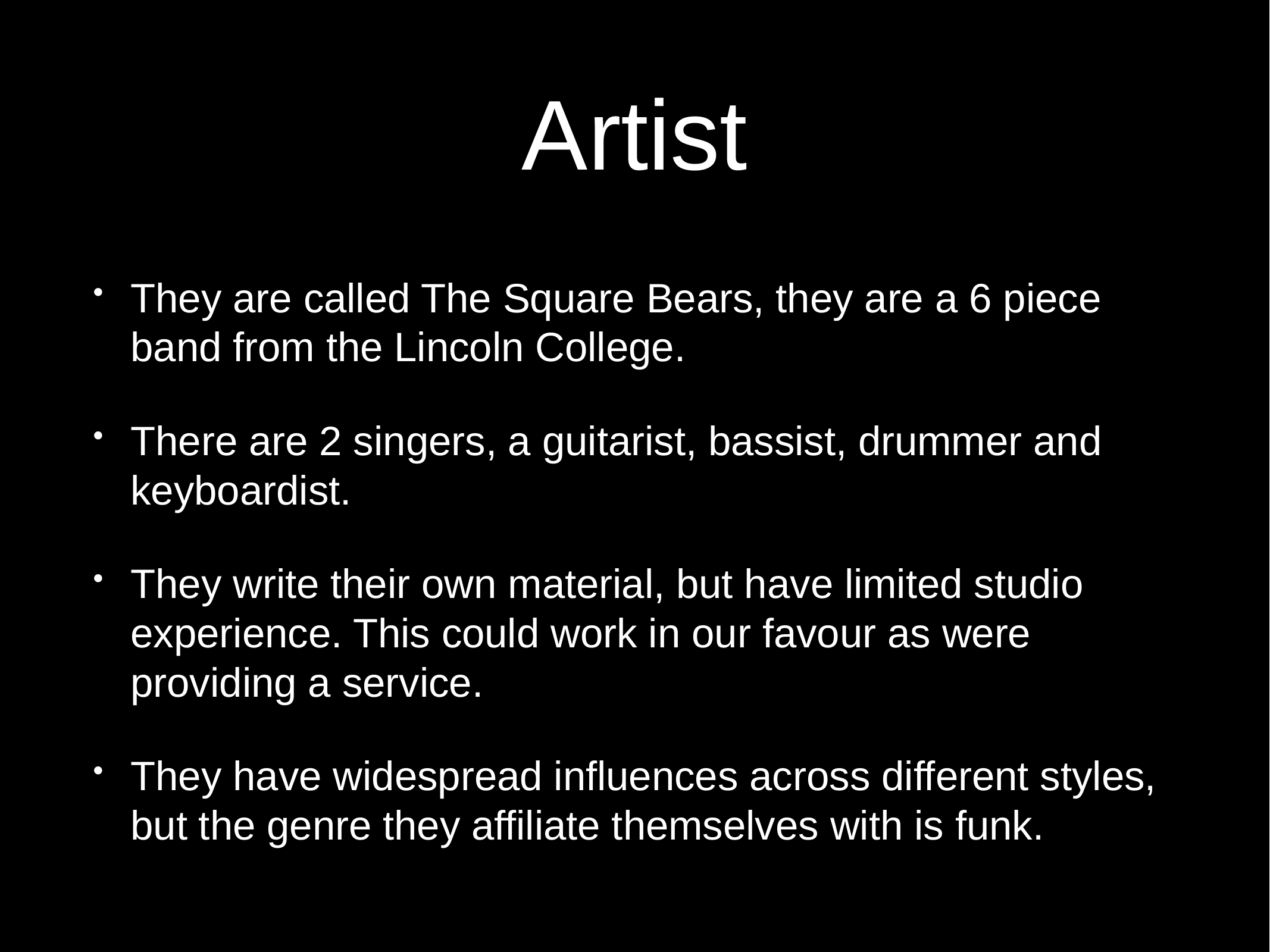

# Artist
They are called The Square Bears, they are a 6 piece band from the Lincoln College.
There are 2 singers, a guitarist, bassist, drummer and keyboardist.
They write their own material, but have limited studio experience. This could work in our favour as were providing a service.
They have widespread influences across different styles, but the genre they affiliate themselves with is funk.